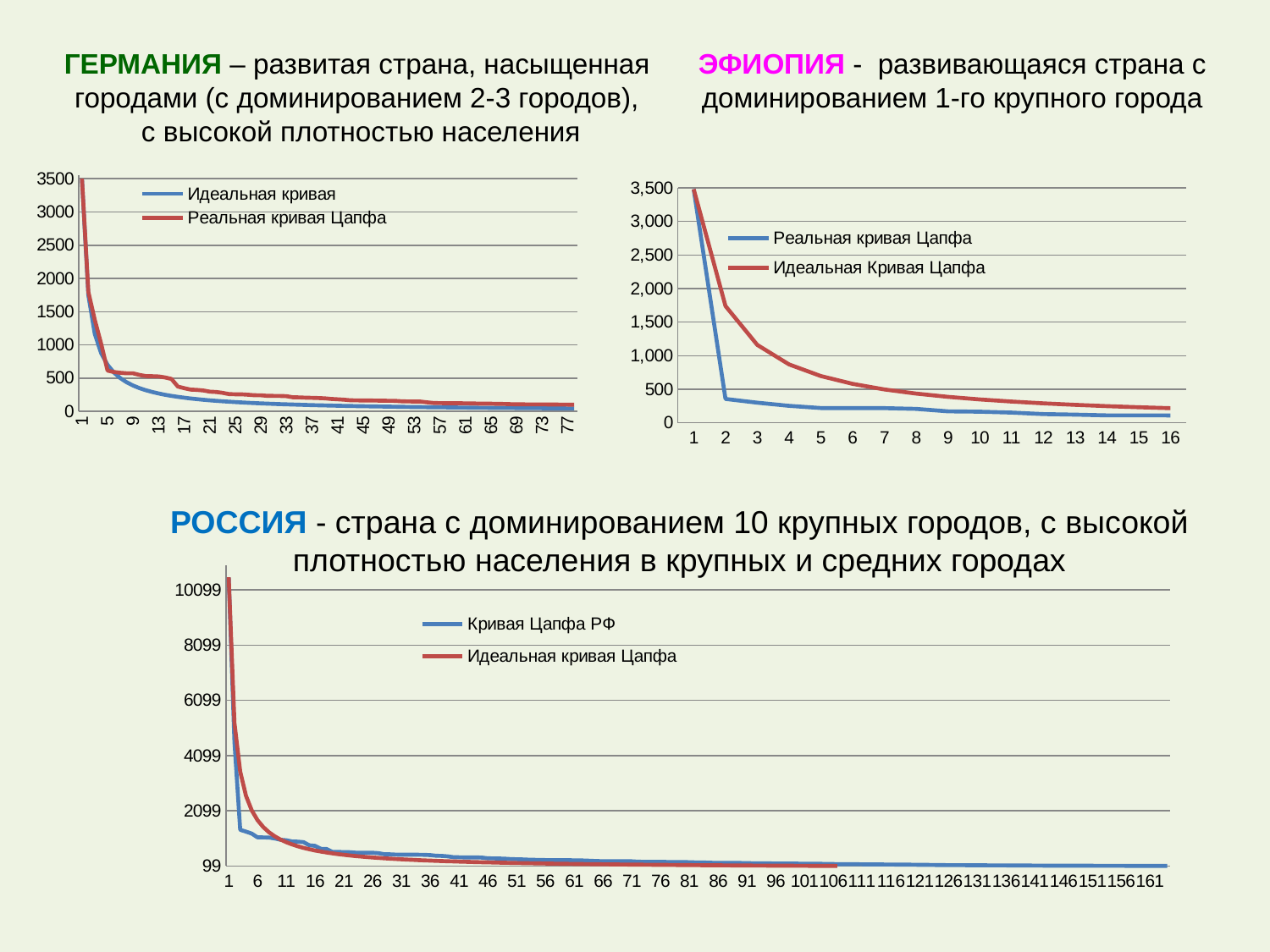

ГЕРМАНИЯ – развитая страна, насыщенная городами (с доминированием 2-3 городов),
 с высокой плотностью населения
ЭФИОПИЯ -  развивающаяся страна с доминированием 1-го крупного города

### Chart

| Category | Идеальная кривая | Реальная кривая Цапфа  |
|---|---|---|

### Chart

| Category | Реальная кривая Цапфа | Идеальная Кривая Цапфа |
|---|---|---|
РОССИЯ - страна с доминированием 10 крупных городов, с высокой плотностью населения в крупных и средних городах

### Chart

| Category |  |  |
|---|---|---|
| 1 | 10563.038 | 10563.038 |
| 2 | 4600.276000000001 | 5281.519 |
| 3 | 1409.137 | 3521.0126666666647 |
| 4 | 1343.839 | 2640.7595 |
| 5 | 1271.045 | 2112.6076000000003 |
| 6 | 1136.566 | 1760.5063333333328 |
| 7 | 1133.754 | 1509.0054285714248 |
| 8 | 1127.675 | 1320.37975 |
| 9 | 1095.909 | 1173.6708888888768 |
| 10 | 1048.1239999999998 | 1056.3038 |
| 11 | 1030.812 | 960.2761818181835 |
| 12 | 986.497 | 880.2531666666741 |
| 13 | 979.617 | 812.5413846153847 |
| 14 | 962.465999999998 | 754.5027142857124 |
| 15 | 847.62 | 704.2025333333333 |
| 16 | 827.193 | 660.1898750000036 |
| 17 | 721.7519999999994 | 621.3551764705883 |
| 18 | 713.4259999999995 | 586.8354444444425 |
| 19 | 610.633 | 555.9493684210527 |
| 20 | 606.888 | 528.1519000000001 |
| 21 | 602.7890000000035 | 503.0018095238096 |
| 22 | 597.8279999999975 | 480.1380909090907 |
| 23 | 580.708 | 459.2625217391305 |
| 24 | 580.665 | 440.12658333333735 |
| 25 | 580.223 | 422.52151999999535 |
| 26 | 578.213 | 406.2706923076923 |
| 27 | 563.5069999999995 | 391.22362962962967 |
| 28 | 525.6369999999995 | 377.251357142857 |
| 29 | 521.175 | 364.24268965517246 |
| 30 | 510.301 | 352.101266666667 |
| 31 | 509.392 | 340.7431612903226 |
| 32 | 508.6039999999999 | 330.094937499999 |
| 33 | 506.297 | 320.0920606060608 |
| 34 | 506.11 | 310.67758823529414 |
| 35 | 502.015 | 301.80108571428565 |
| 36 | 491.99899999999604 | 293.4177222222219 |
| 37 | 468.6789999999997 | 285.48751351351353 |
| 38 | 463.8519999999997 | 277.974684210527 |
| 39 | 447.92899999999617 | 270.84712820512834 |
| 40 | 419.1500000000003 | 264.07595000000003 |
| 41 | 413.52799999999894 | 257.6350731707321 |
| 42 | 410.4099999999996 | 251.5009047619033 |
| 43 | 409.960999999999 | 245.65204651163066 |
| 44 | 409.2169999999967 | 240.06904545454535 |
| 45 | 403.0539999999997 | 234.73417777777775 |
| 46 | 377.116 | 229.63126086956518 |
| 47 | 372.78 | 224.74548936170152 |
| 48 | 369.0989999999986 | 220.06329166666652 |
| 49 | 362.8319999999987 | 215.57220408163266 |
| 50 | 348.399 | 211.26075999999998 |
| 51 | 341.9019999999967 | 207.11839215686192 |
| 52 | 337.67 | 203.13534615384617 |
| 53 | 327.65 | 199.3026037735849 |
| 54 | 322.38299999999964 | 195.61181481481478 |
| 55 | 316.8379999999992 | 192.05523636363895 |
| 56 | 314.4689999999987 | 188.62567857142858 |
| 57 | 312.22 | 185.31645614035088 |
| 58 | 310.1689999999999 | 182.12134482758768 |
| 59 | 309.362 | 179.03454237288136 |
| 60 | 308.82 | 176.05063333333447 |
| 61 | 304.748 | 173.1645573770492 |
| 62 | 302.182 | 170.37158064516115 |
| 63 | 296.363 | 167.66726984126984 |
| 64 | 285.98299999999864 | 165.04746875 |
| 65 | 277.503 | 162.508276923077 |
| 66 | 271.54 | 160.04603030303107 |
| 67 | 270.601 | 157.65728358209117 |
| 68 | 269.827 | 155.33879411764707 |
| 69 | 269.710999999999 | 153.08750724637682 |
| 70 | 269.029 | 150.90054285714285 |
| 71 | 267.98299999999864 | 148.77518309858985 |
| 72 | 255.095 | 146.70886111110966 |
| 73 | 250.803 | 144.69915068493052 |
| 74 | 249.657 | 142.74375675675432 |
| 75 | 248.742 | 140.84050666666658 |
| 76 | 248.37800000000001 | 138.98734210526567 |
| 77 | 245.155 | 137.1823116883118 |
| 78 | 245.055 | 135.42356410256392 |
| 79 | 244.3220000000015 | 133.7093417721504 |
| 80 | 240.58 | 132.03797500000002 |
| 81 | 235.845 | 130.40787654321107 |
| 82 | 228.73899999999998 | 128.81753658536587 |
| 83 | 227.12300000000002 | 127.26551807228844 |
| 84 | 221.589 | 125.75045238095238 |
| 85 | 214.777 | 124.27103529411772 |
| 86 | 211.26 | 122.82602325581396 |
| 87 | 210.994 | 121.41422988505913 |
| 88 | 209.16 | 120.03452272727345 |
| 89 | 206.74599999999998 | 118.68582022471911 |
| 90 | 206.46800000000007 | 117.36708888888865 |
| 91 | 201.98200000000145 | 116.07734065934066 |
| 92 | 197.65 | 114.8156304347826 |
| 93 | 197.33800000000087 | 113.58105376344086 |
| 94 | 194.431 | 112.37274468085045 |
| 95 | 191.76 | 111.18987368421062 |
| 96 | 188.53300000000002 | 110.03164583333334 |
| 97 | 187.845 | 108.89729896907338 |
| 98 | 187.485 | 107.78610204081633 |
| 99 | 186.977 | 106.69735353535354 |
| 100 | 183.095 | 105.63037999999995 |
| 101 | 179.061 | 104.58453465346535 |
| 102 | 178.70399999999998 | 103.55919607843066 |
| 103 | 176.69899999999998 | 102.55376699029127 |
| 104 | 175.96200000000007 | 101.56767307692309 |
| 105 | 174.784 | 100.60036190476119 |
| 106 | 169.085 | 99.65130188679127 |
| 107 | 165.67499999999998 | 98.71998130841118 |
| 108 | 164.638 | 97.80590740740742 |
| 109 | 164.098 | 96.90860550458716 |
| 110 | 163.617 | 96.02761818181823 |
| 111 | 158.19 | 95.16250450450386 |
| 112 | 155.596 | 94.31283928571429 |
| 113 | 155.08700000000007 | 93.47821238938053 |
| 114 | 154.73999999999998 | 92.65822807017544 |
| 115 | 152.931 | 91.85250434782566 |
| 116 | 152.055 | 91.06067241379296 |
| 117 | 148.43 | 90.28237606837605 |
| 118 | 148.35500000000027 | 89.51727118644068 |
| 119 | 146.37 | 88.76502521008402 |
| 120 | 142.8820000000016 | 88.02531666666606 |
| 121 | 142.14299999999997 | 87.2978347107438 |
| 122 | 139.207 | 86.58227868852376 |
| 123 | 136.594 | 85.87835772357585 |
| 124 | 134.395 | 85.18579032257882 |
| 125 | 131.24699999999999 | 84.504304 |
| 126 | 129.57299999999998 | 83.83363492063488 |
| 127 | 129.35000000000107 | 83.17352755905509 |
| 128 | 128.52 | 82.52373437499877 |
| 129 | 127.91000000000012 | 81.88401550387597 |
| 130 | 127.483 | 81.25413846153846 |
| 131 | 127.37499999999999 | 80.63387786259358 |
| 132 | 123.1 | 80.02301515151515 |
| 133 | 121.114 | 79.42133834586406 |
| 134 | 119.624 | 78.82864179104469 |
| 135 | 119.515 | 78.24472592592684 |
| 136 | 119.177 | 77.66939705882237 |
| 137 | 116.99100000000062 | 77.10246715328306 |
| 138 | 116.455 | 76.54375362318842 |
| 139 | 115.983 | 75.99307913668964 |
| 140 | 115.94200000000002 | 75.45027142857141 |
| 141 | 113.37199999999999 | 74.91516312056753 |
| 142 | 112.466 | 74.38759154929578 |
| 143 | 110.96000000000002 | 73.8673986013986 |
| 144 | 110.438 | 73.35443055555436 |
| 145 | 110.374 | 72.84853793103426 |
| 146 | 110.114 | 72.34957534246526 |
| 147 | 109.986 | 71.85740136054419 |
| 148 | 109.722 | 71.37187837837786 |
| 149 | 109.639 | 70.89287248322057 |
| 150 | 108.056 | 70.42025333333333 |
| 151 | 106.91000000000012 | 69.9538940397351 |
| 152 | 105.835 | 69.49367105263106 |
| 153 | 105.595 | 69.03946405228758 |
| 154 | 105.341 | 68.59115584415586 |
| 155 | 104.755 | 68.14863225806359 |
| 156 | 104.54900000000002 | 67.71178205128206 |
| 157 | 104.202 | 67.28049681528586 |
| 158 | 104.165 | 66.85467088607595 |
| 159 | 103.94800000000002 | 66.43420125786164 |
| 160 | 103.86 | 66.01898750000001 |
| 161 | 103.67499999999998 | 65.60893167701859 |
| 162 | 103.053 | 65.20393827160436 |
| 163 | 101.762 | 64.8039141104282 |
| 164 | 100.94500000000002 | 64.4087682926817 |